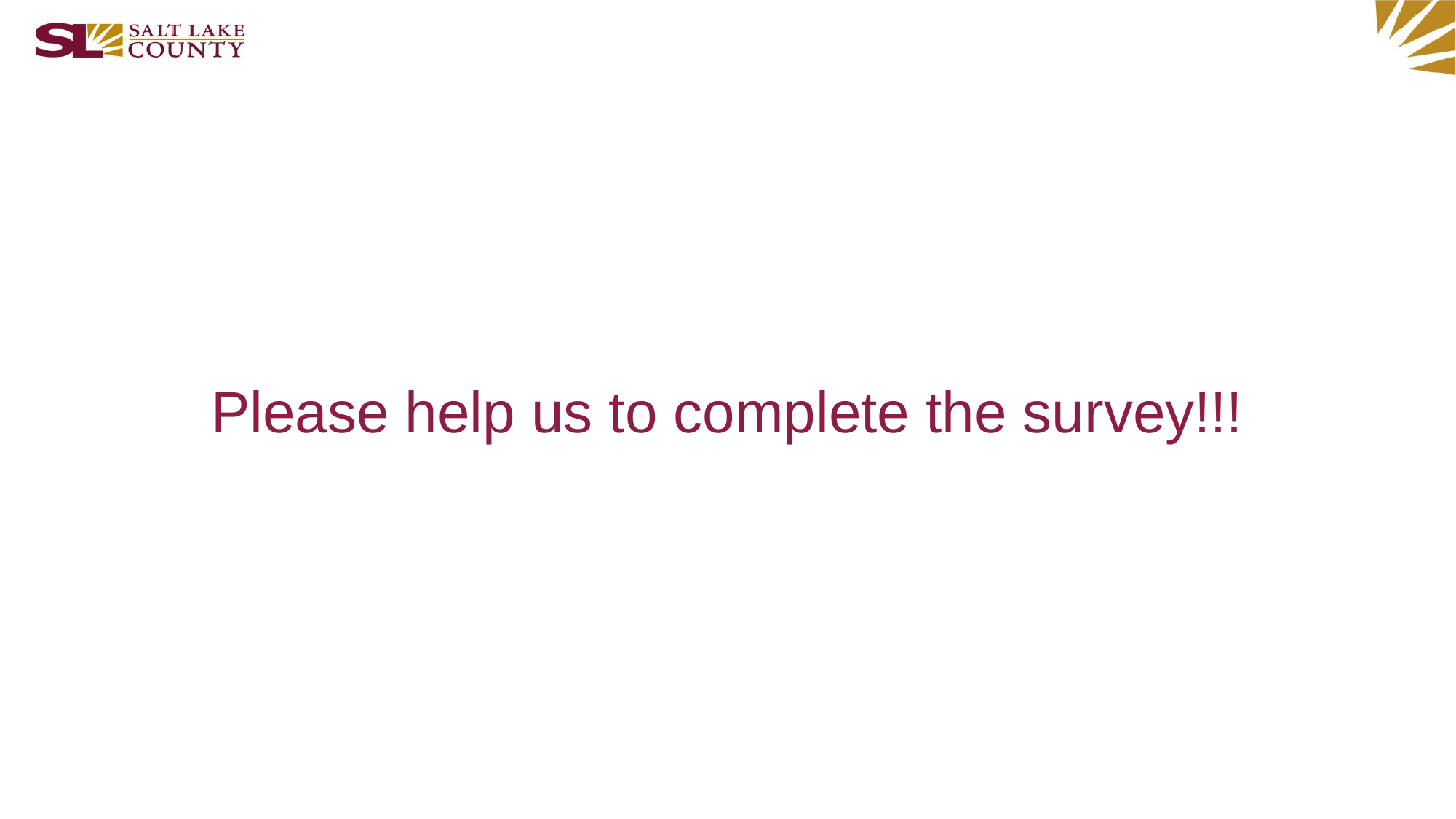

# Please help us to complete the survey!!!